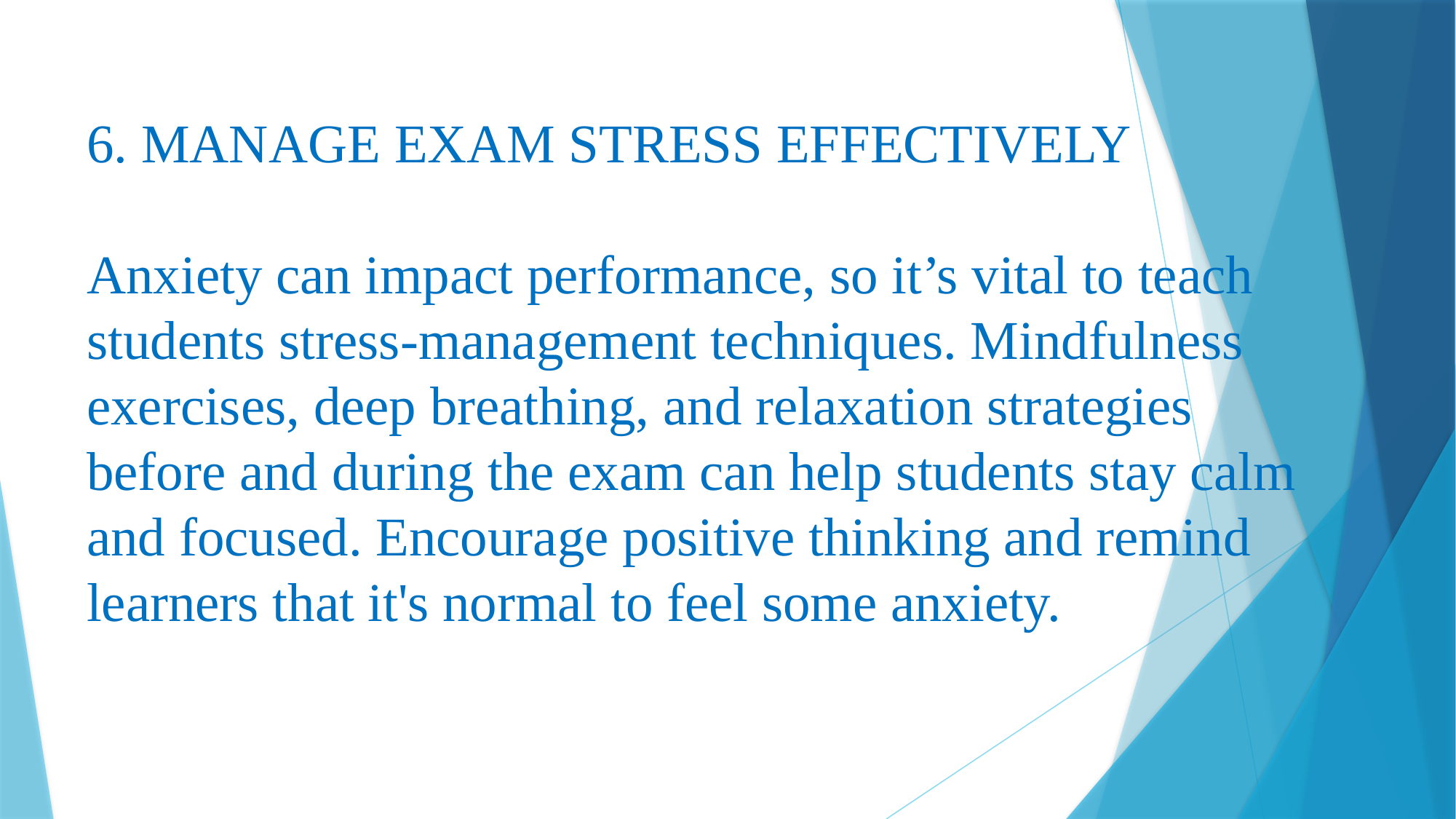

6. MANAGE EXAM STRESS EFFECTIVELY

Anxiety can impact performance, so it’s vital to teach
students stress-management techniques. Mindfulness
exercises, deep breathing, and relaxation strategies
before and during the exam can help students stay calm and focused. Encourage positive thinking and remind learners that it's normal to feel some anxiety.